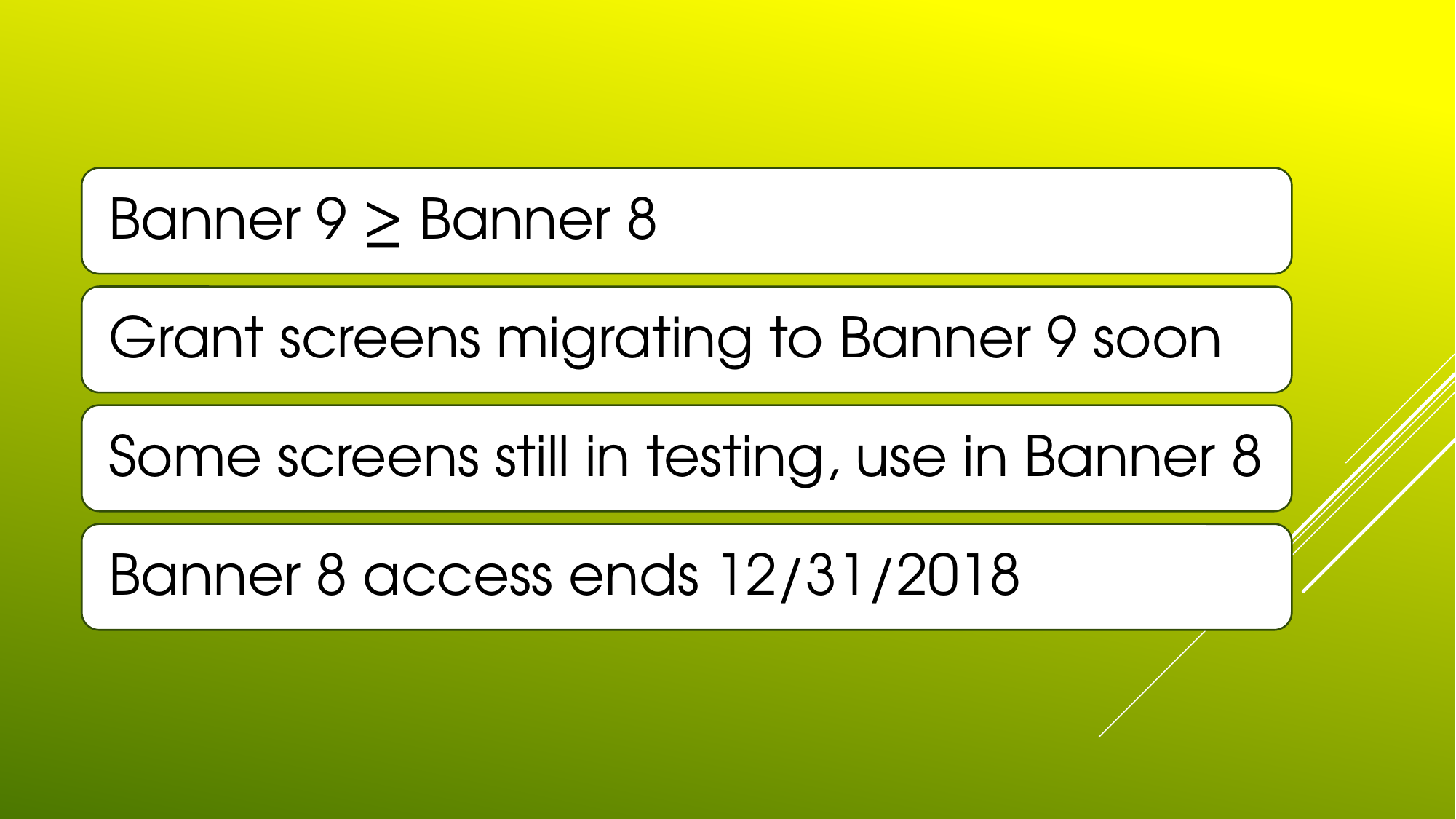

Banner 9 ≥ Banner 8
Grant screens migrating to Banner 9 soon
Some screens still in testing, use in Banner 8
Banner 8 access ends 12/31/2018